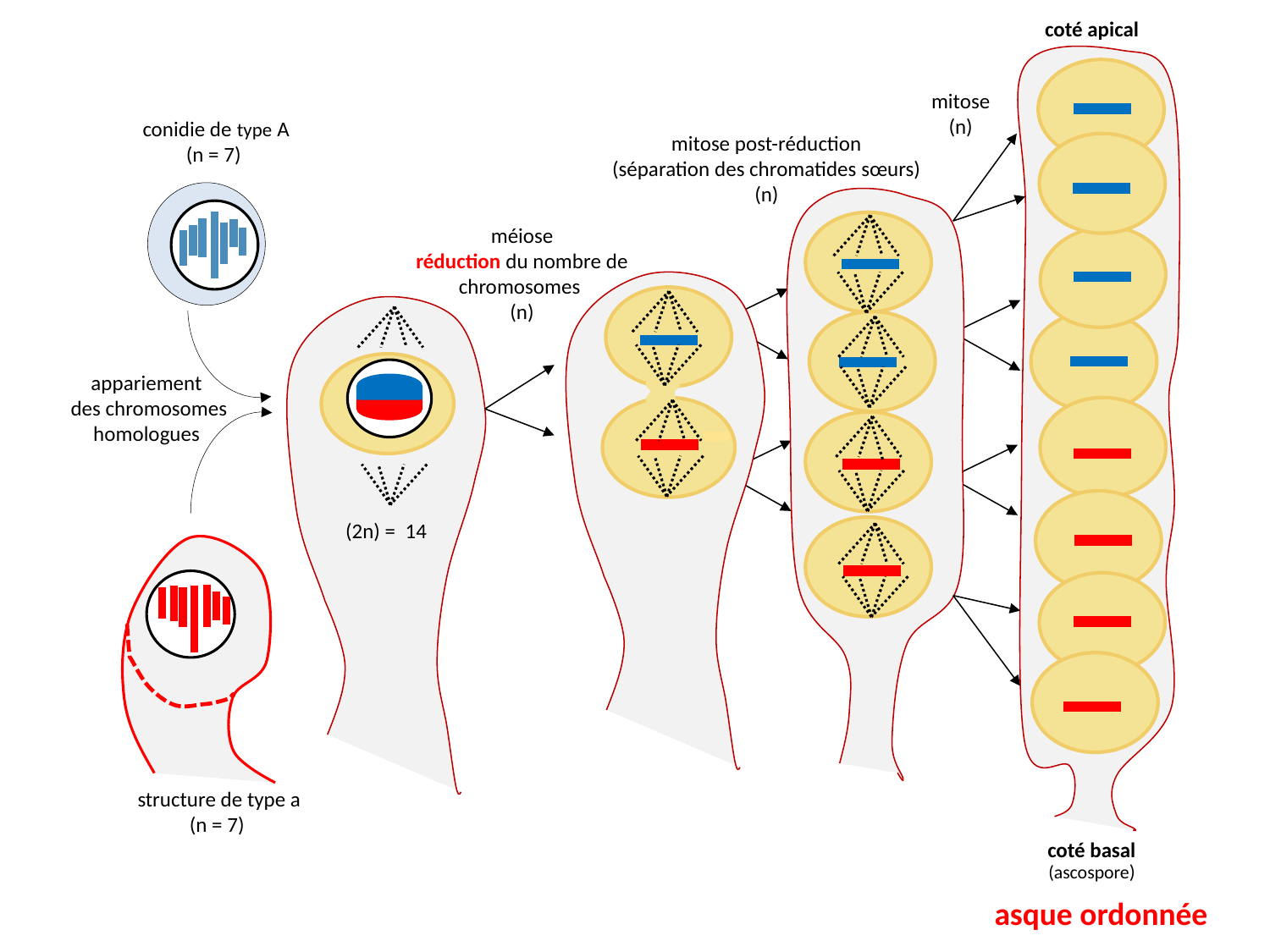

coté apical

mitose
(n)
conidie de type A
(n = 7)

structure de type a
(n = 7)
mitose post-réduction
(séparation des chromatides sœurs)
(n)

méiose
réduction du nombre de chromosomes
(n)

appariement
 des chromosomes homologues

(2n) =  14

asque ordonnée
coté basal
(ascospore)